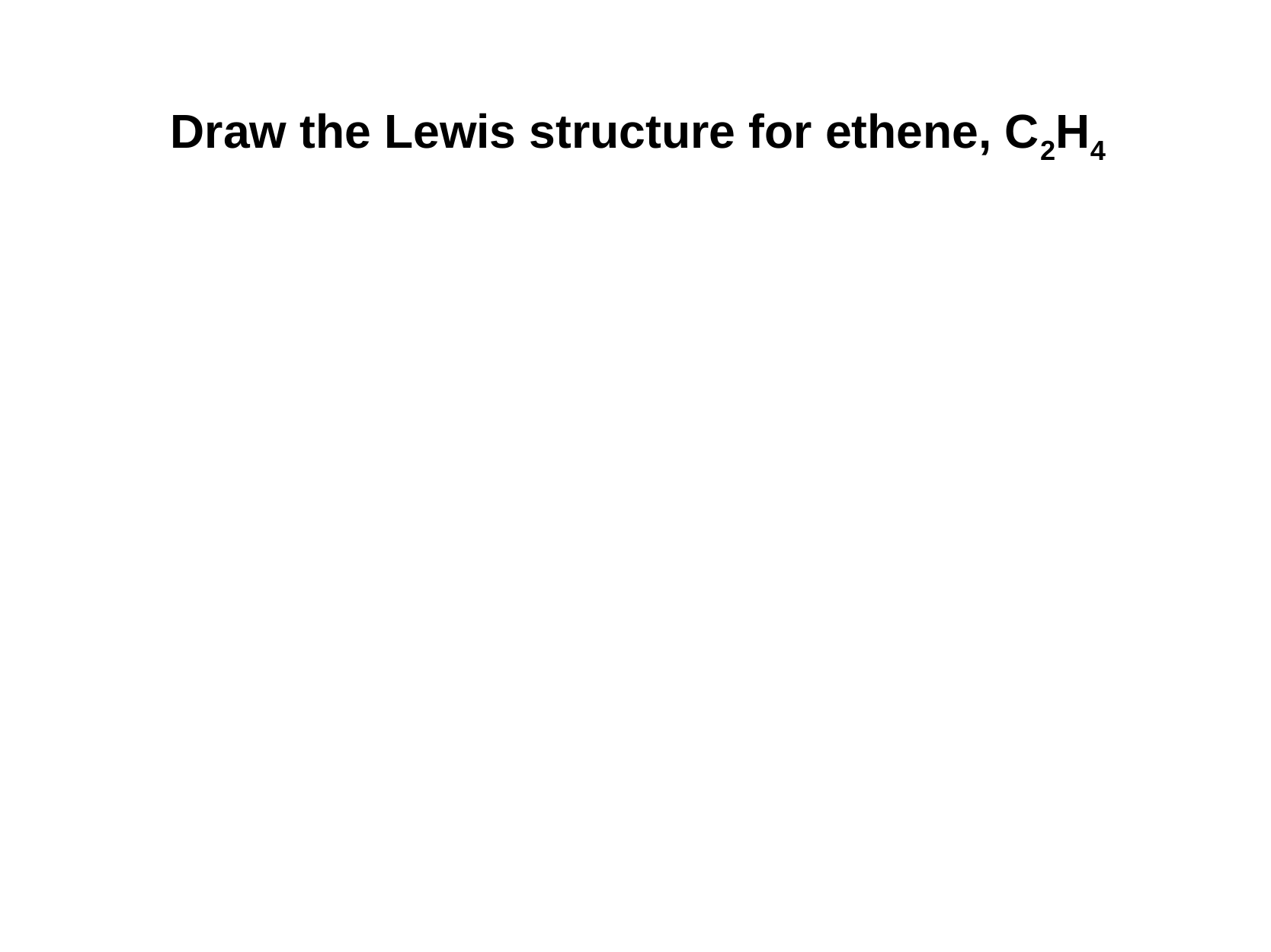

Draw the Lewis structure for ethene, C2H4